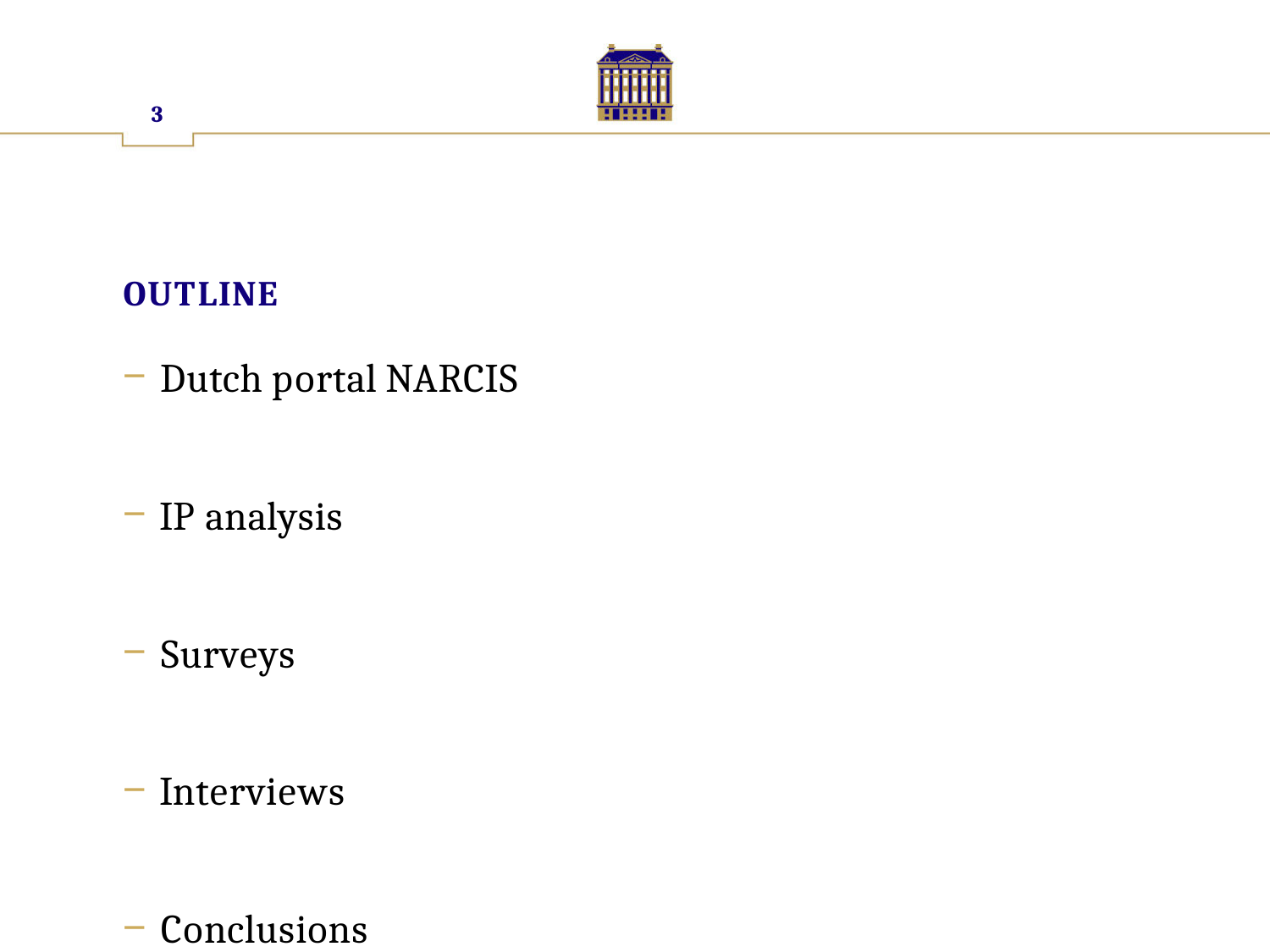

3
# Outline
Dutch portal NARCIS

IP analysis

Surveys

Interviews

Conclusions